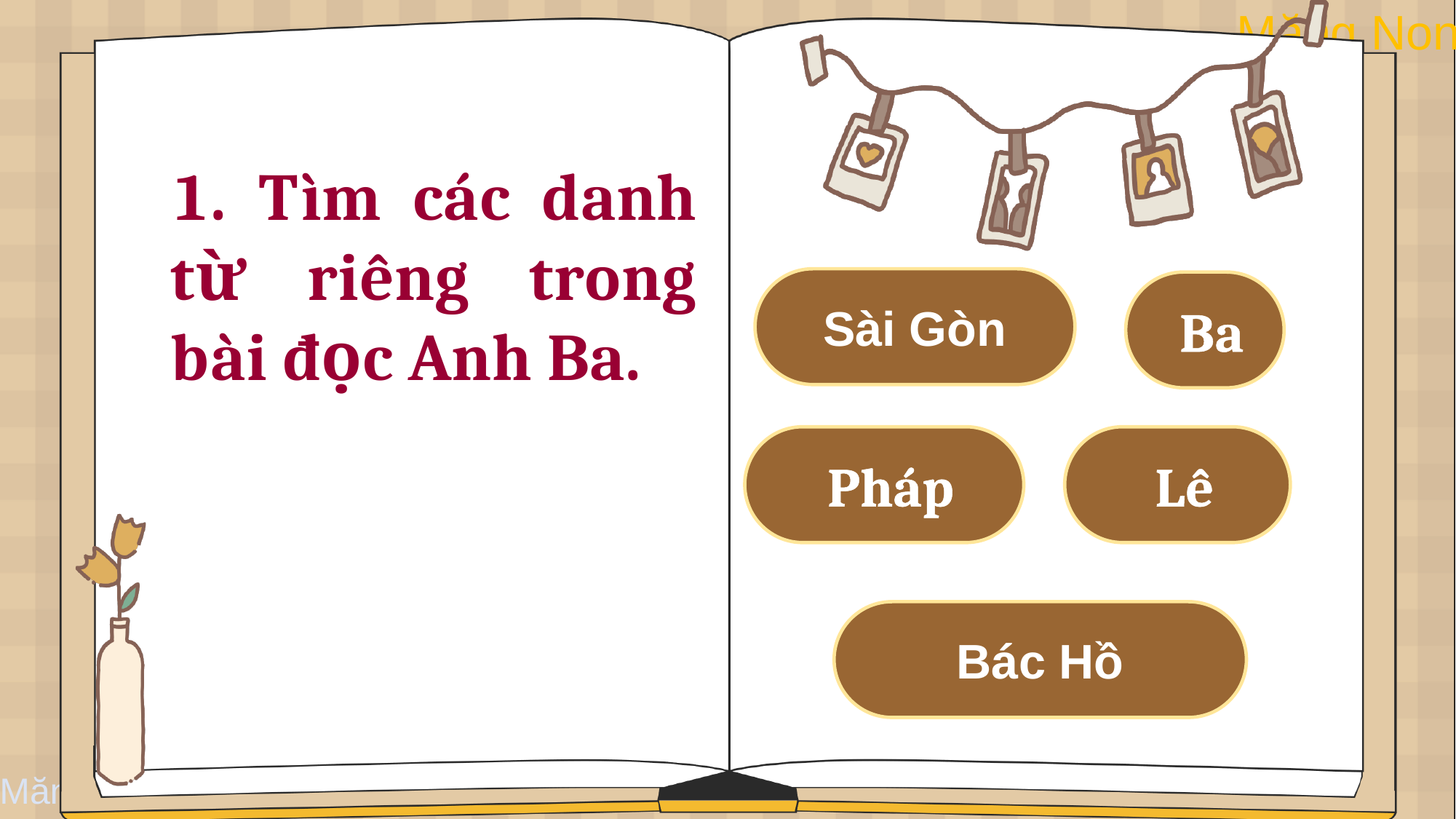

1. Tìm các danh từ riêng trong bài đọc Anh Ba.
Sài Gòn
 Ba
 Pháp
 Lê

Bác Hồ